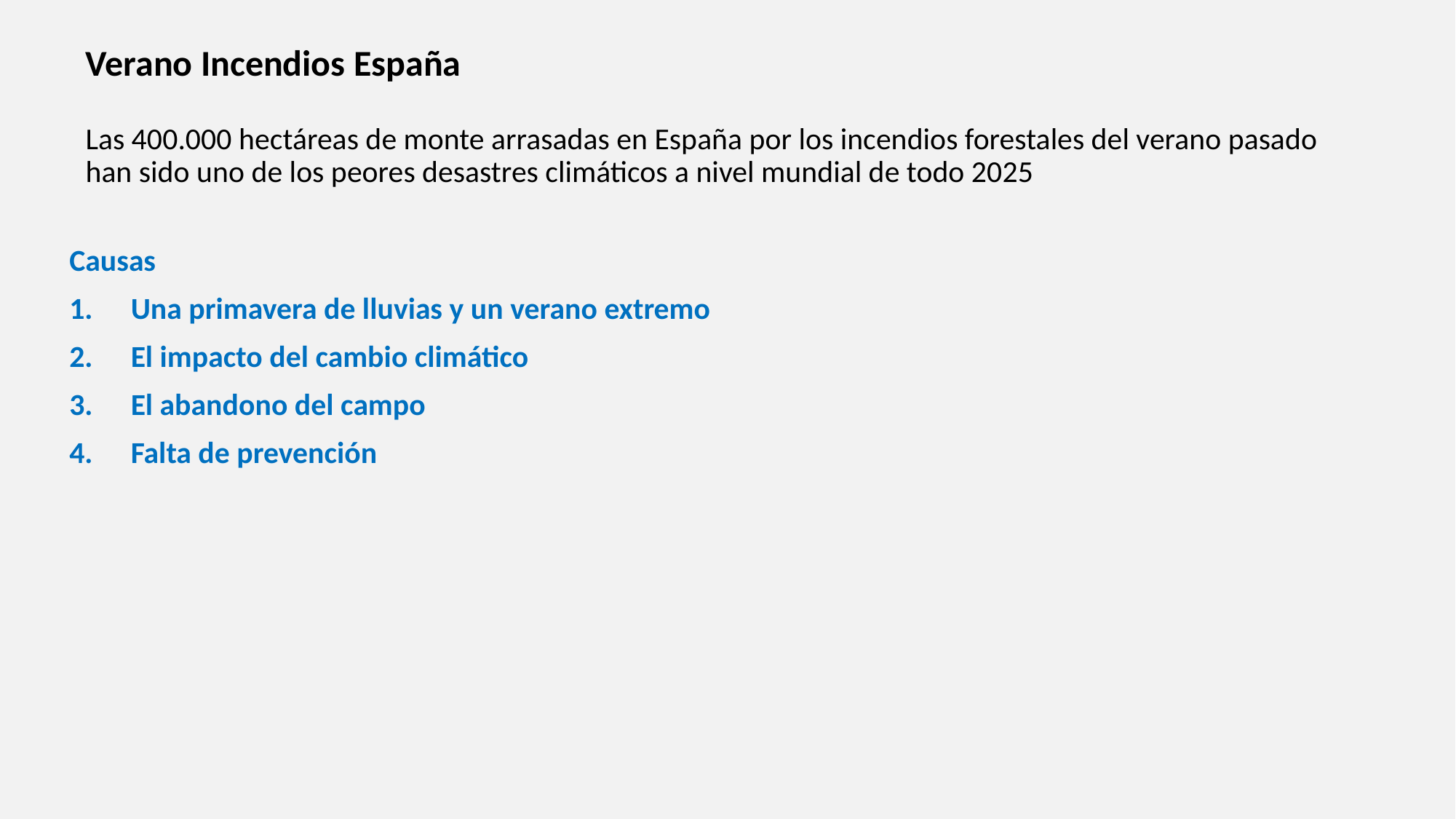

# Verano Incendios España Las 400.000 hectáreas de monte arrasadas en España por los incendios forestales del verano pasado han sido uno de los peores desastres climáticos a nivel mundial de todo 2025
Causas
Una primavera de lluvias y un verano extremo
El impacto del cambio climático
El abandono del campo
Falta de prevención